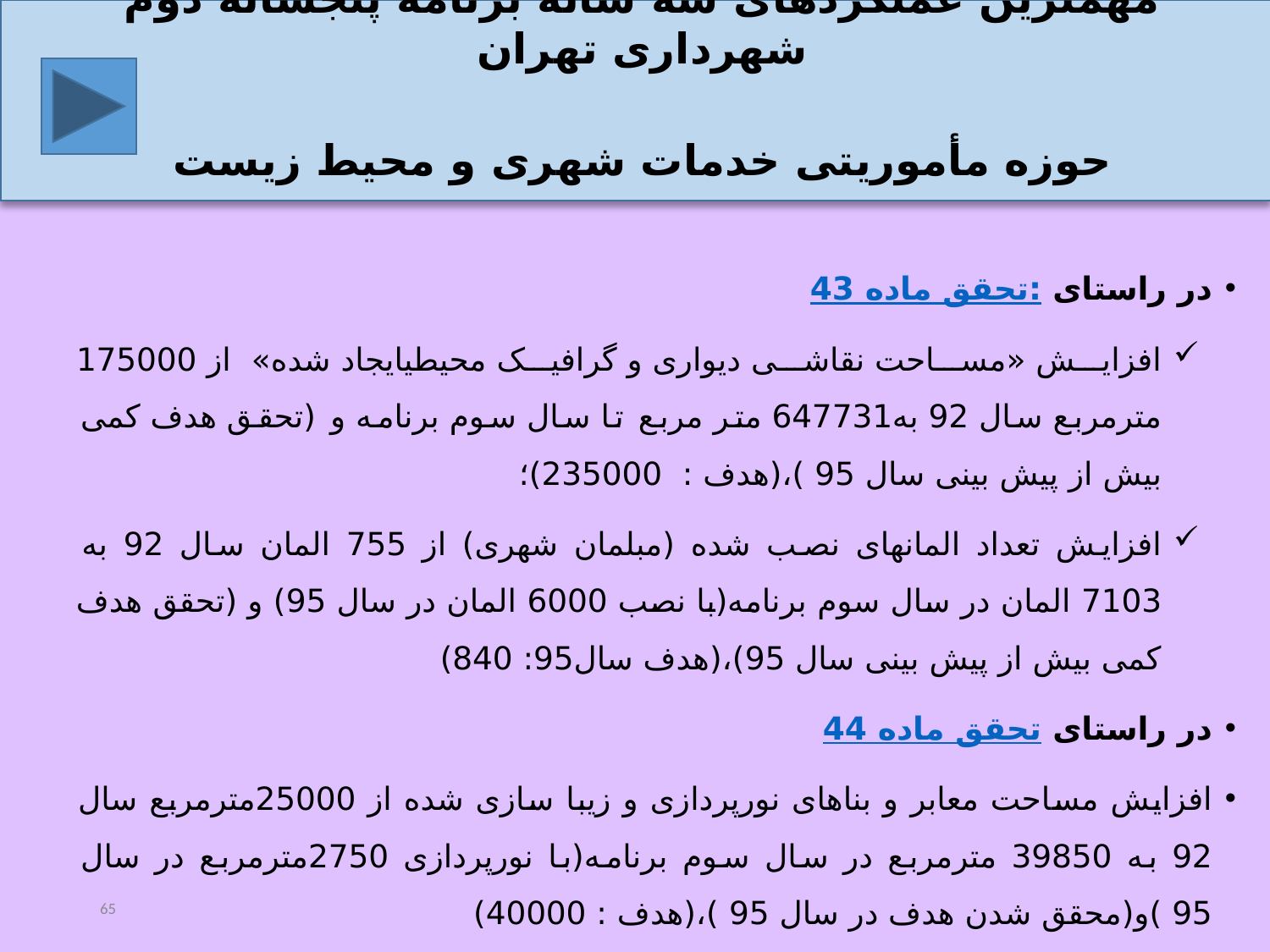

مهمترین عملکردهای سه ساله برنامه پنجساله دوم شهرداری تهران
حوزه مأموریتی خدمات شهری و محیط زیست

در راستای تحقق ماده 43:
افزایش «مساحت نقاشی دیواری و گرافیک محیطی‏ایجاد شده»  از 175000 مترمربع سال 92 به647731 متر مربع تا سال سوم برنامه و (تحقق هدف کمی بیش از پیش بینی سال 95 )،(هدف :  235000)؛
افزایش تعداد المان‏های نصب شده (مبلمان شهری) از 755 المان سال 92 به 7103 المان در سال سوم برنامه(با نصب 6000 المان در سال 95) و (تحقق هدف کمی بیش از پیش بینی سال 95)،(هدف سال95: 840)
در راستای تحقق ماده 44
افزایش مساحت معابر و بناهای نورپردازی و زیبا سازی شده از 25000مترمربع سال 92 به 39850 مترمربع در سال سوم برنامه(با نورپردازی 2750مترمربع در سال 95 )و(محقق شدن هدف در سال 95 )،(هدف : 40000)
65